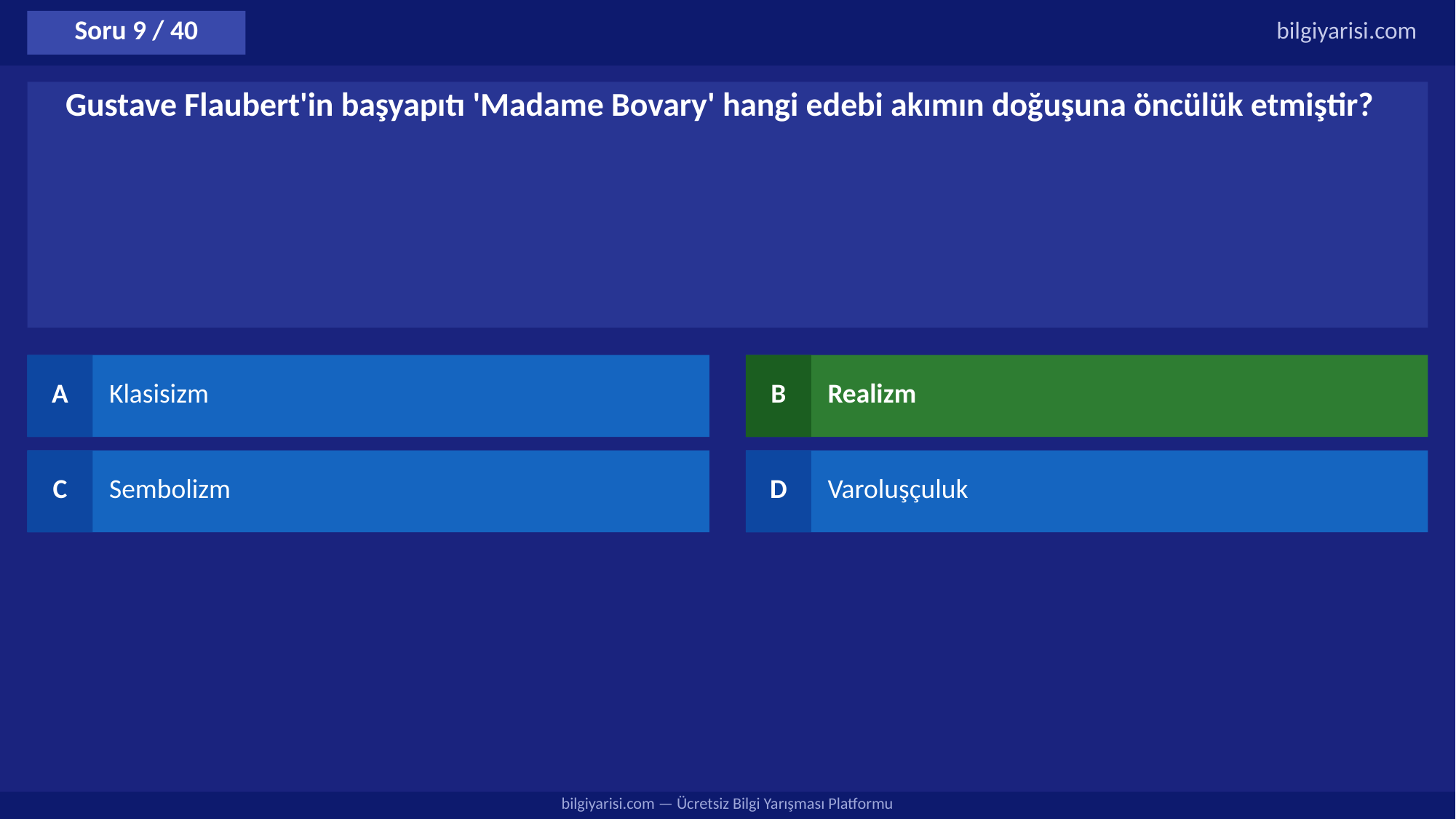

Soru 9 / 40
bilgiyarisi.com

Gustave Flaubert'in başyapıtı 'Madame Bovary' hangi edebi akımın doğuşuna öncülük etmiştir?

A
Klasisizm

B
Realizm

C
Sembolizm

D
Varoluşçuluk
bilgiyarisi.com — Ücretsiz Bilgi Yarışması Platformu